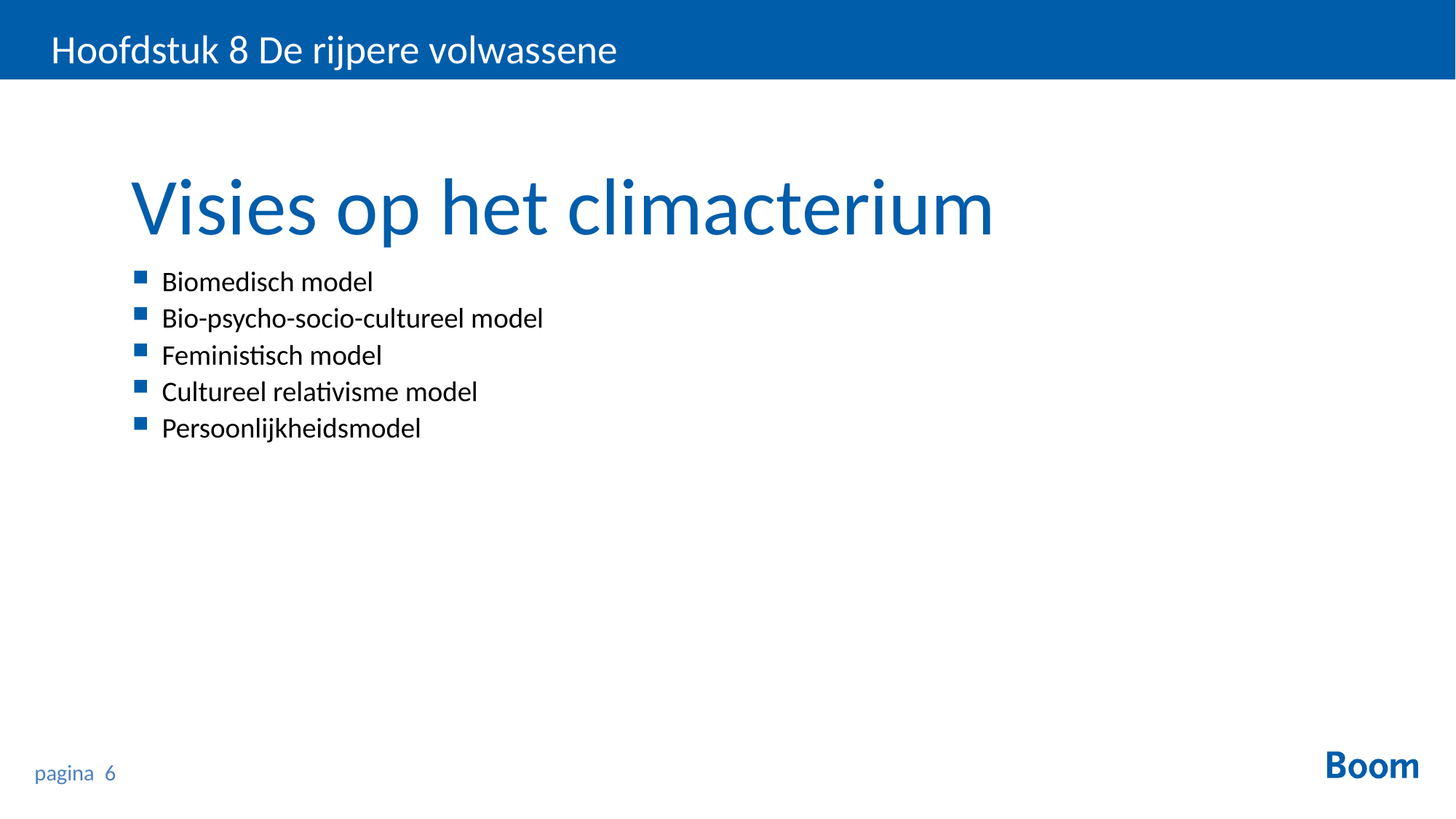

Hoofdstuk 8 De rijpere volwassene (40-60 (40-6. (40-60)
Visies op het climacterium
Biomedisch model
Bio-psycho-socio-cultureel model
Feministisch model
Cultureel relativisme model
Persoonlijkheidsmodel